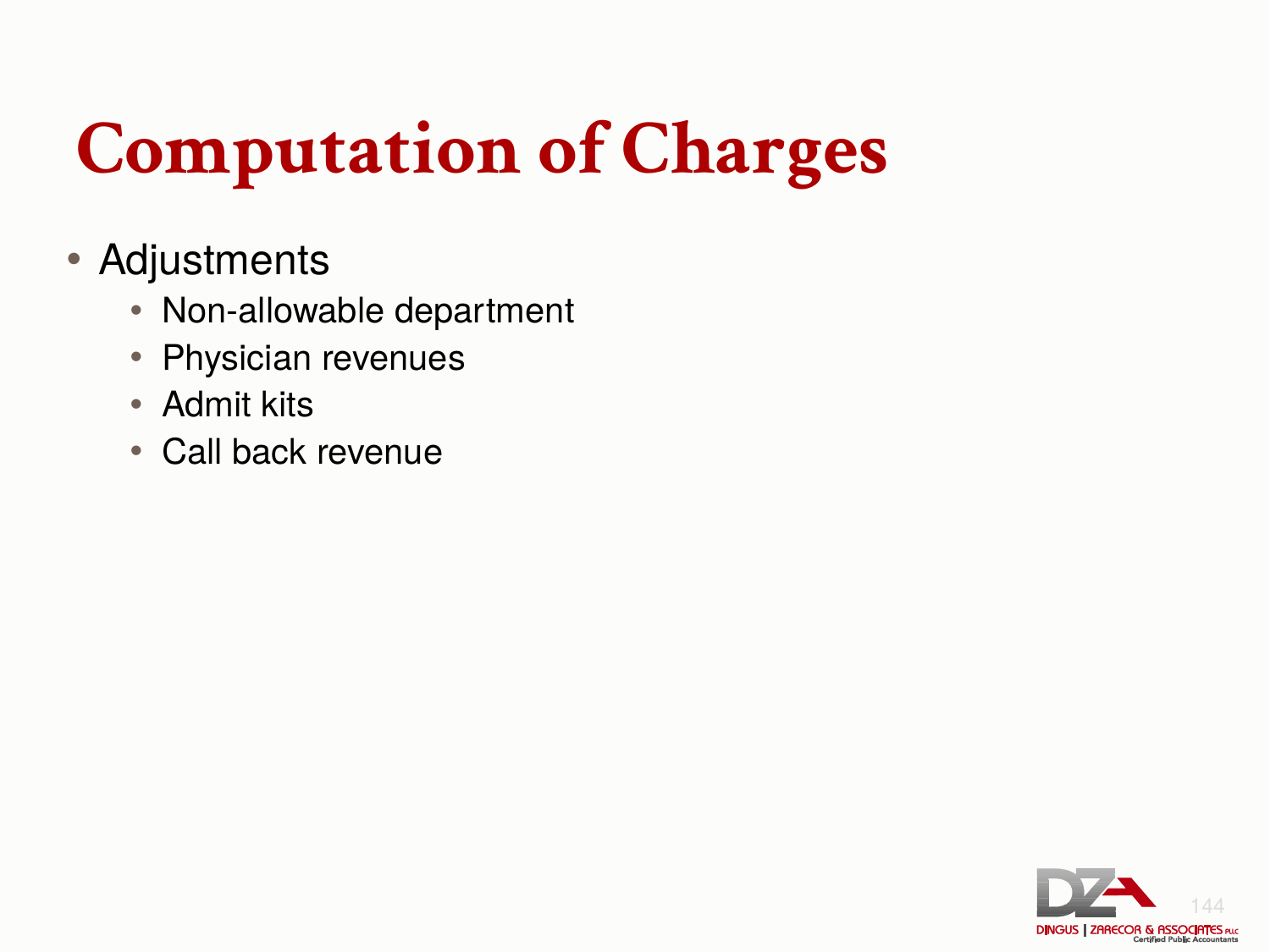

# Computation of Charges
Adjustments
Non-allowable department
Physician revenues
Admit kits
Call back revenue
144